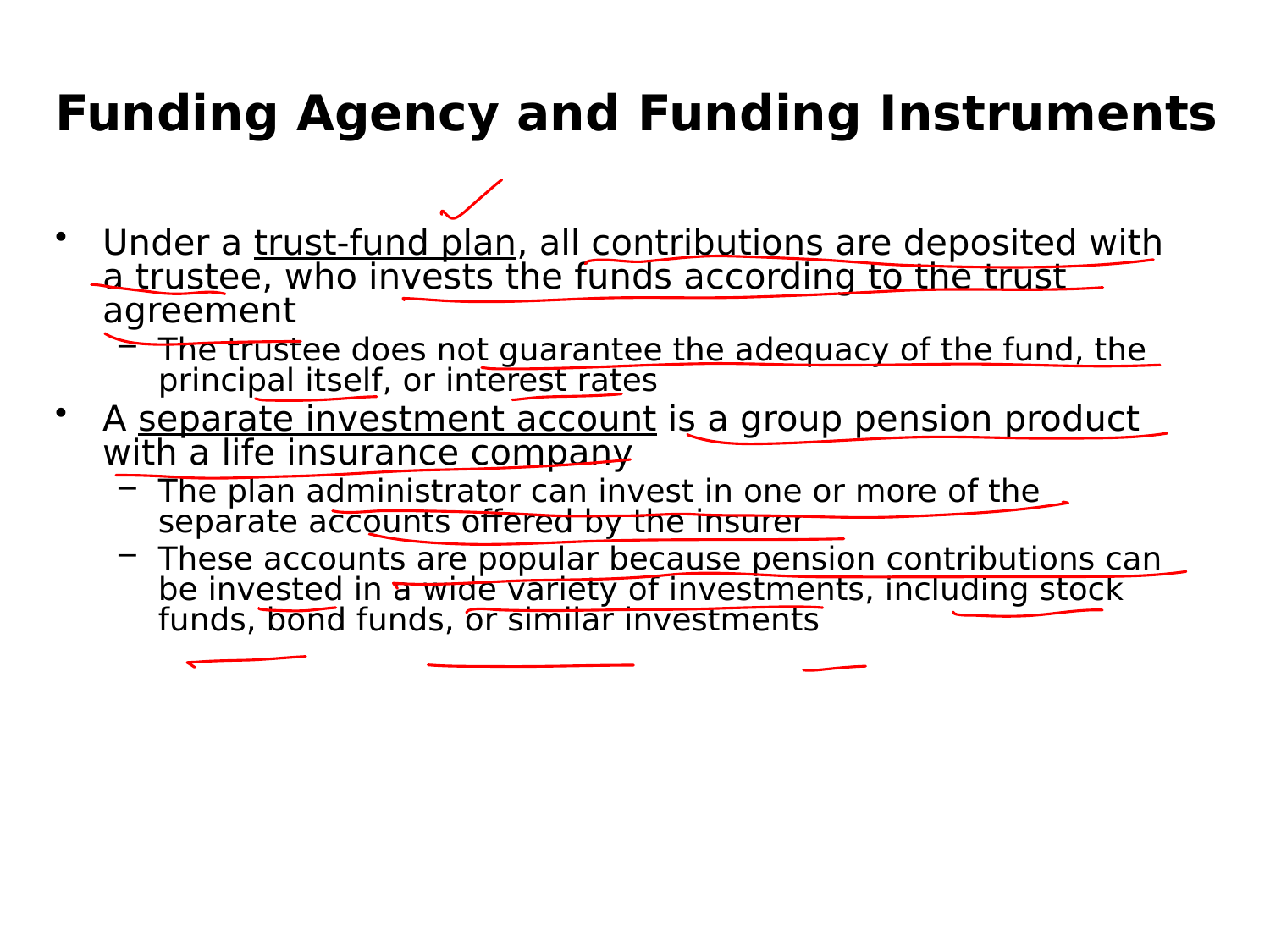

Funding Agency and Funding Instruments
Under a trust-fund plan, all contributions are deposited with a trustee, who invests the funds according to the trust agreement
The trustee does not guarantee the adequacy of the fund, the principal itself, or interest rates
A separate investment account is a group pension product with a life insurance company
The plan administrator can invest in one or more of the separate accounts offered by the insurer
These accounts are popular because pension contributions can be invested in a wide variety of investments, including stock funds, bond funds, or similar investments